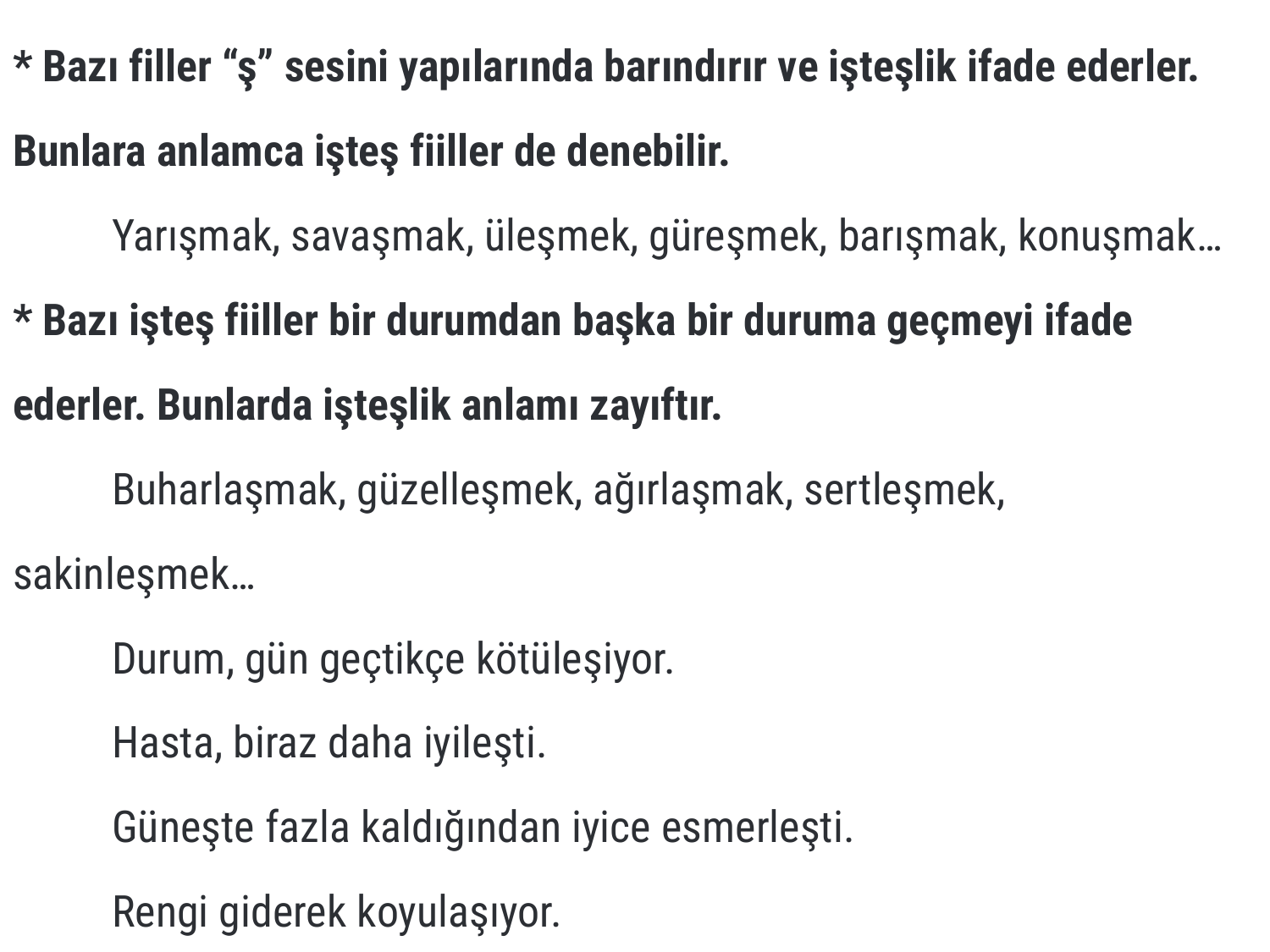

* Bazı filler “ş” sesini yapılarında barındırır ve işteşlik ifade ederler. Bunlara anlamca işteş fiiller de denebilir.
	Yarışmak, savaşmak, üleşmek, güreşmek, barışmak, konuşmak…
* Bazı işteş fiiller bir durumdan başka bir duruma geçmeyi ifade ederler. Bunlarda işteşlik anlamı zayıftır.
	Buharlaşmak, güzelleşmek, ağırlaşmak, sertleşmek, sakinleşmek…
	Durum, gün geçtikçe kötüleşiyor.
	Hasta, biraz daha iyileşti.
	Güneşte fazla kaldığından iyice esmerleşti.
	Rengi giderek koyulaşıyor.